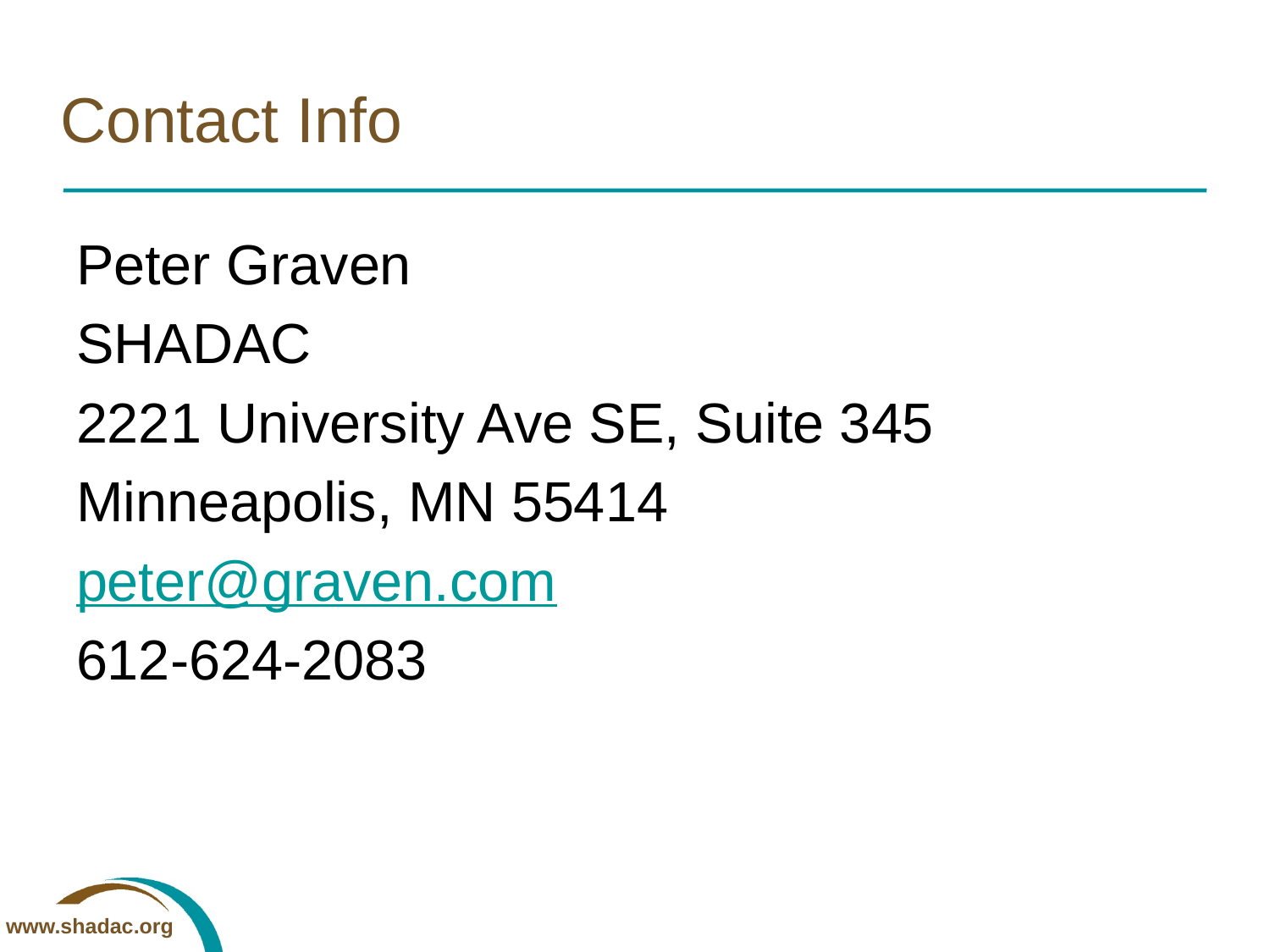

# Contact Info
Peter Graven
SHADAC
2221 University Ave SE, Suite 345
Minneapolis, MN 55414
peter@graven.com
612-624-2083